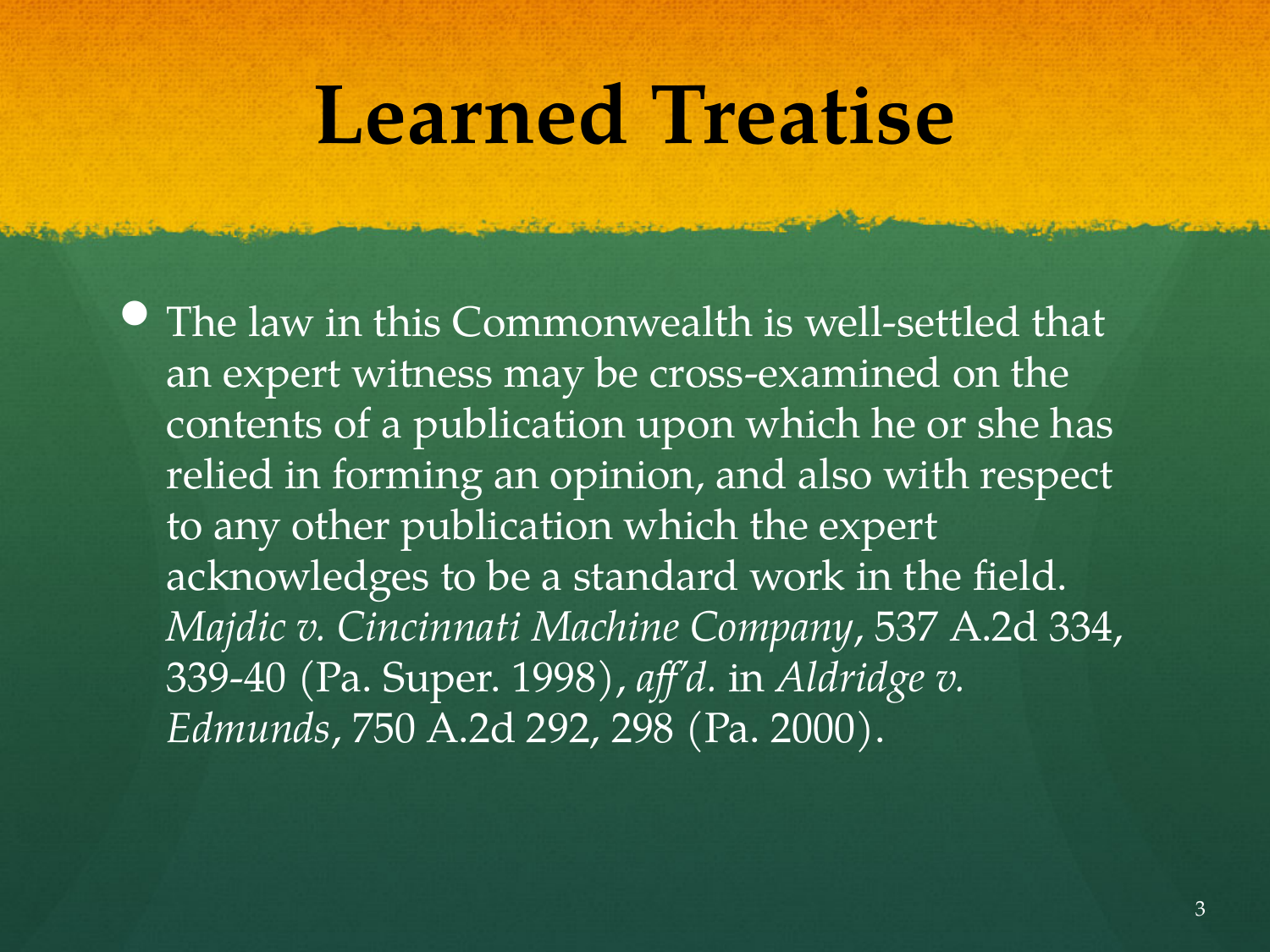

# Learned Treatise
The law in this Commonwealth is well-settled that an expert witness may be cross-examined on the contents of a publication upon which he or she has relied in forming an opinion, and also with respect to any other publication which the expert acknowledges to be a standard work in the field.  Majdic v. Cincinnati Machine Company, 537 A.2d 334, 339-40 (Pa. Super. 1998), aff’d. in Aldridge v. Edmunds, 750 A.2d 292, 298 (Pa. 2000).
3